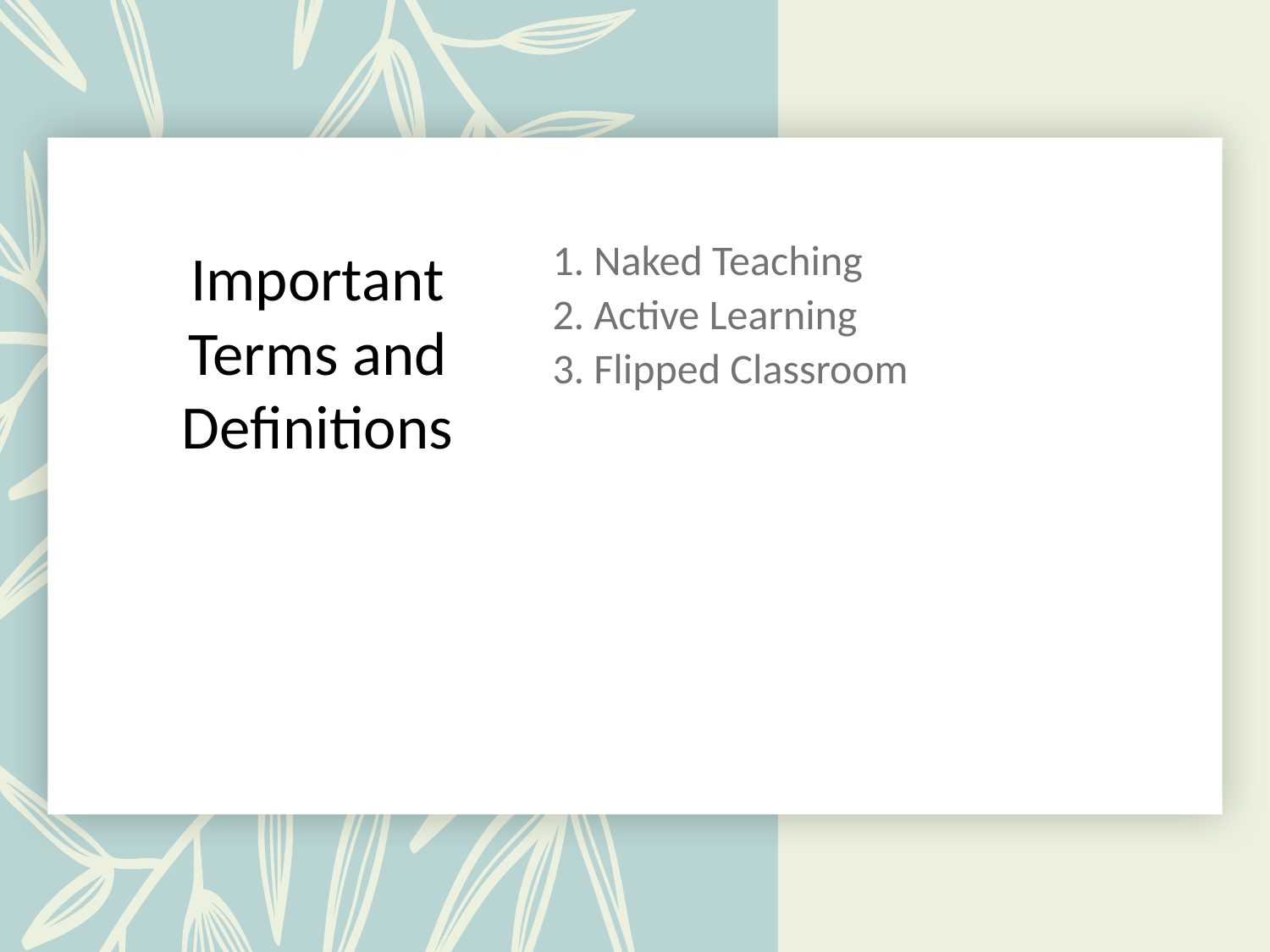

# Important Terms and Definitions
1. Naked Teaching
2. Active Learning
3. Flipped Classroom